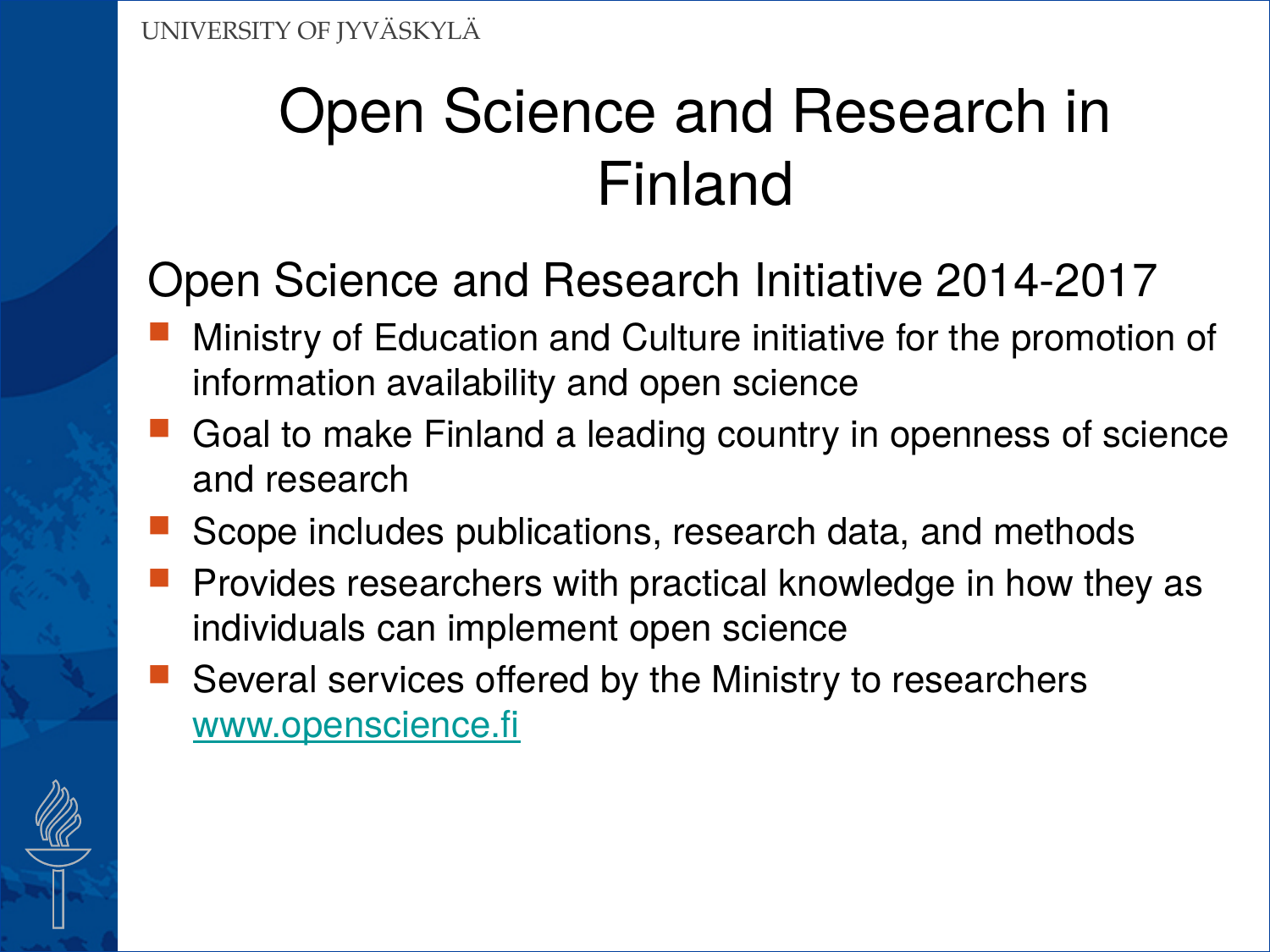

# Open Science and Research in Finland
Open Science and Research Initiative 2014-2017
Ministry of Education and Culture initiative for the promotion of information availability and open science
Goal to make Finland a leading country in openness of science and research
Scope includes publications, research data, and methods
Provides researchers with practical knowledge in how they as individuals can implement open science
Several services offered by the Ministry to researchers www.openscience.fi